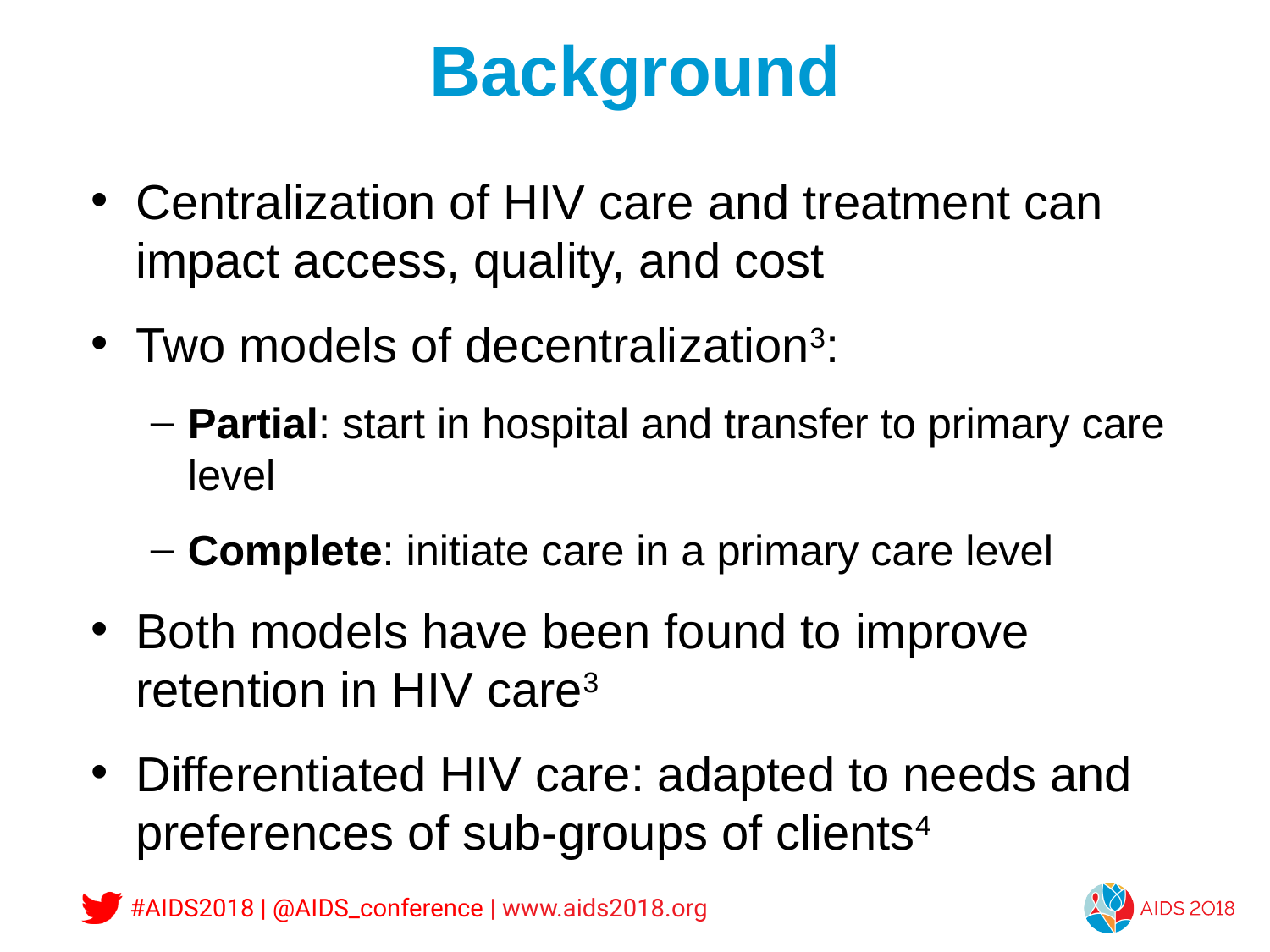

# Background
Centralization of HIV care and treatment can impact access, quality, and cost
Two models of decentralization3:
Partial: start in hospital and transfer to primary care level
Complete: initiate care in a primary care level
Both models have been found to improve retention in HIV care3
Differentiated HIV care: adapted to needs and preferences of sub-groups of clients4